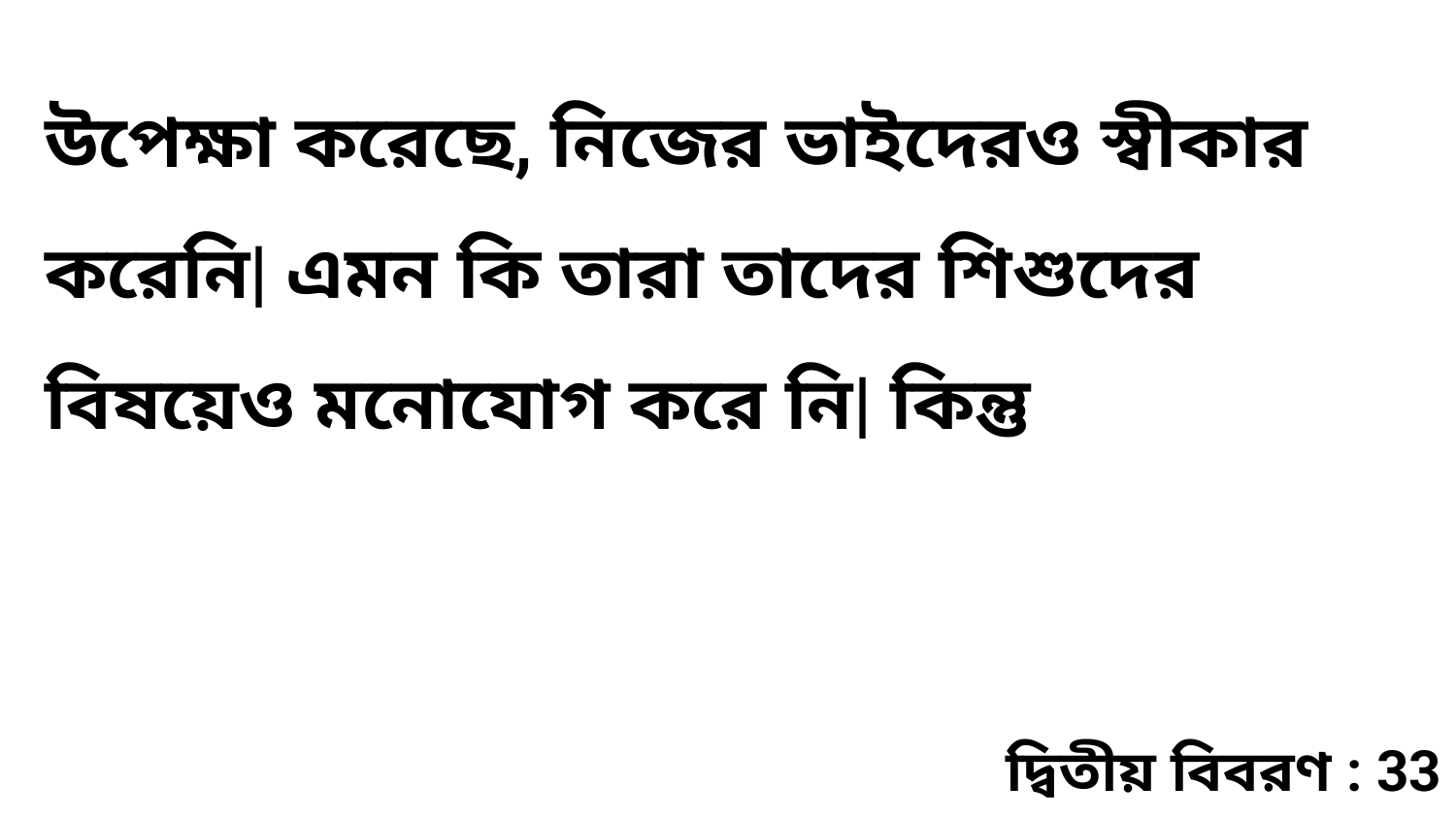

উপেক্ষা করেছে, নিজের ভাইদেরও স্বীকার করেনি| এমন কি তারা তাদের শিশুদের বিষয়েও মনোযোগ করে নি| কিন্তু
দ্বিতীয় বিবরণ : 33